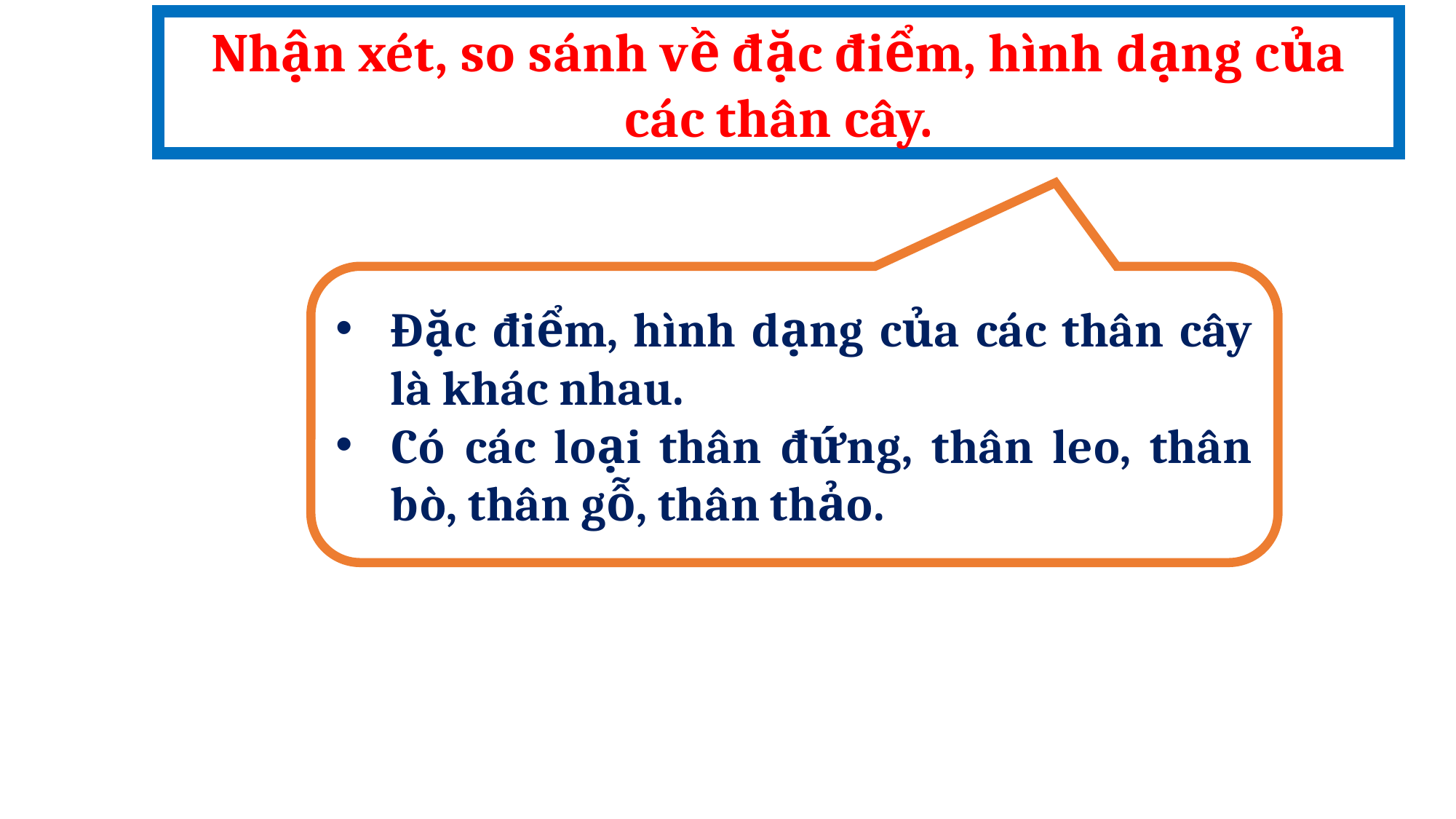

Nhận xét, so sánh về đặc điểm, hình dạng của các thân cây.
Đặc điểm, hình dạng của các thân cây là khác nhau.
Có các loại thân đứng, thân leo, thân bò, thân gỗ, thân thảo.